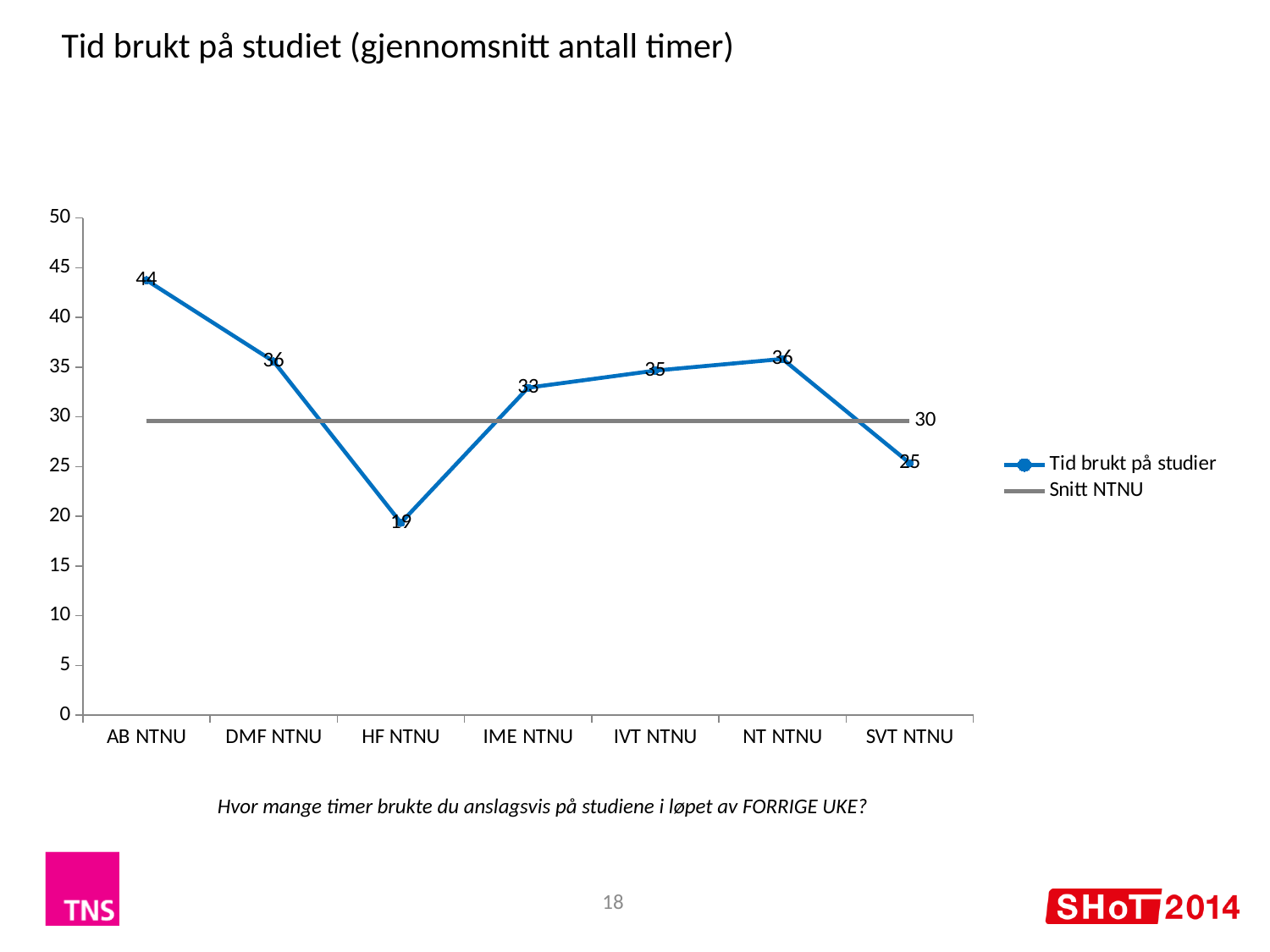

Tid brukt på studiet (gjennomsnitt antall timer)

### Chart

| Category | Tid brukt på studier | Snitt NTNU |
|---|---|---|
| AB NTNU | 43.74 | 29.61 |
| DMF NTNU | 35.57 | 29.61 |
| HF NTNU | 19.34 | 29.61 |
| IME NTNU | 32.93 | 29.61 |
| IVT NTNU | 34.65 | 29.61 |
| NT NTNU | 35.82 | 29.61 |
| SVT NTNU | 25.35 | 29.61 |
Hvor mange timer brukte du anslagsvis på studiene i løpet av FORRIGE UKE?
18